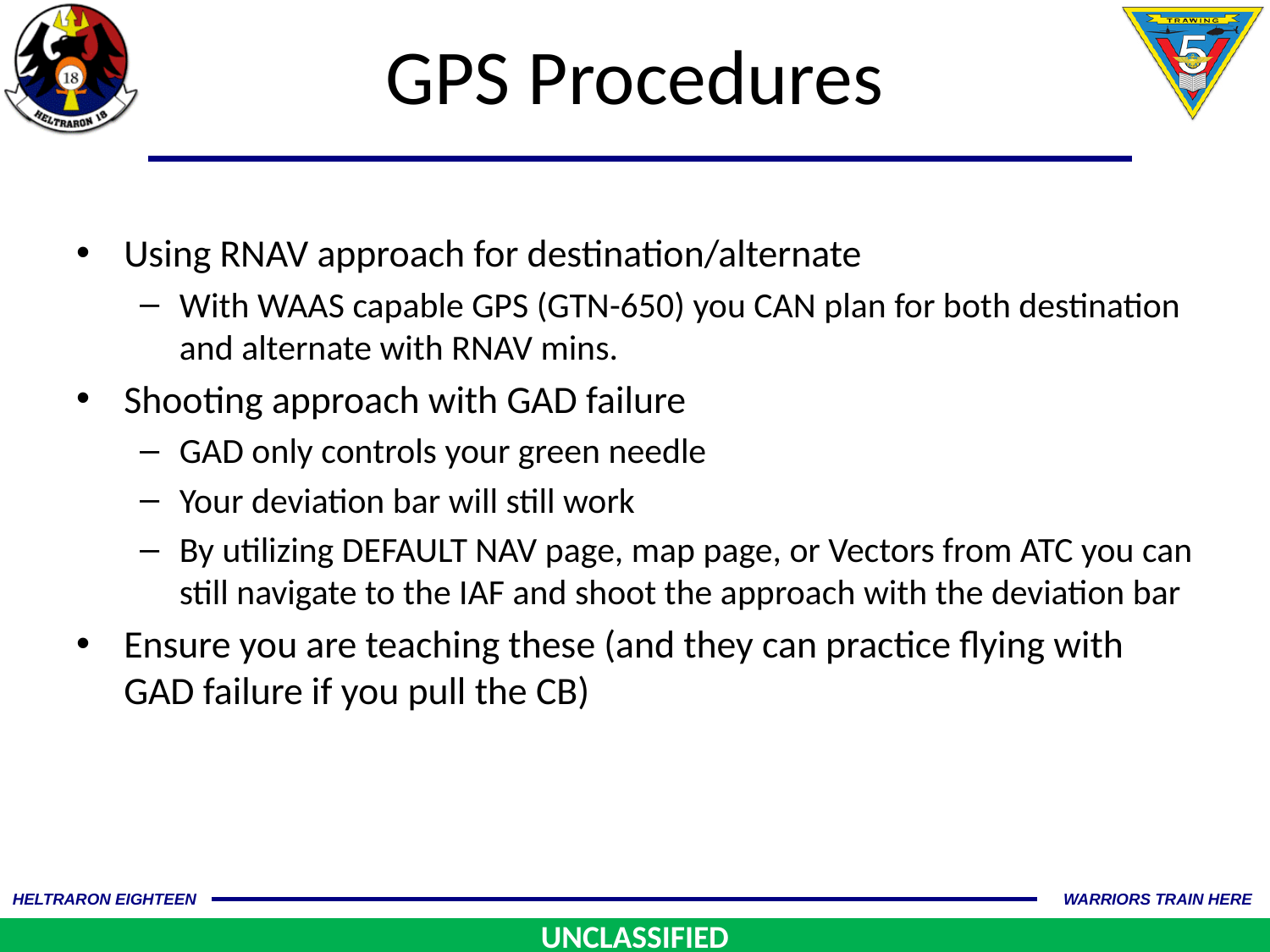

# GPS Procedures
Using RNAV approach for destination/alternate
With WAAS capable GPS (GTN-650) you CAN plan for both destination and alternate with RNAV mins.
Shooting approach with GAD failure
GAD only controls your green needle
Your deviation bar will still work
By utilizing DEFAULT NAV page, map page, or Vectors from ATC you can still navigate to the IAF and shoot the approach with the deviation bar
Ensure you are teaching these (and they can practice flying with GAD failure if you pull the CB)

UNCLASSIFIED